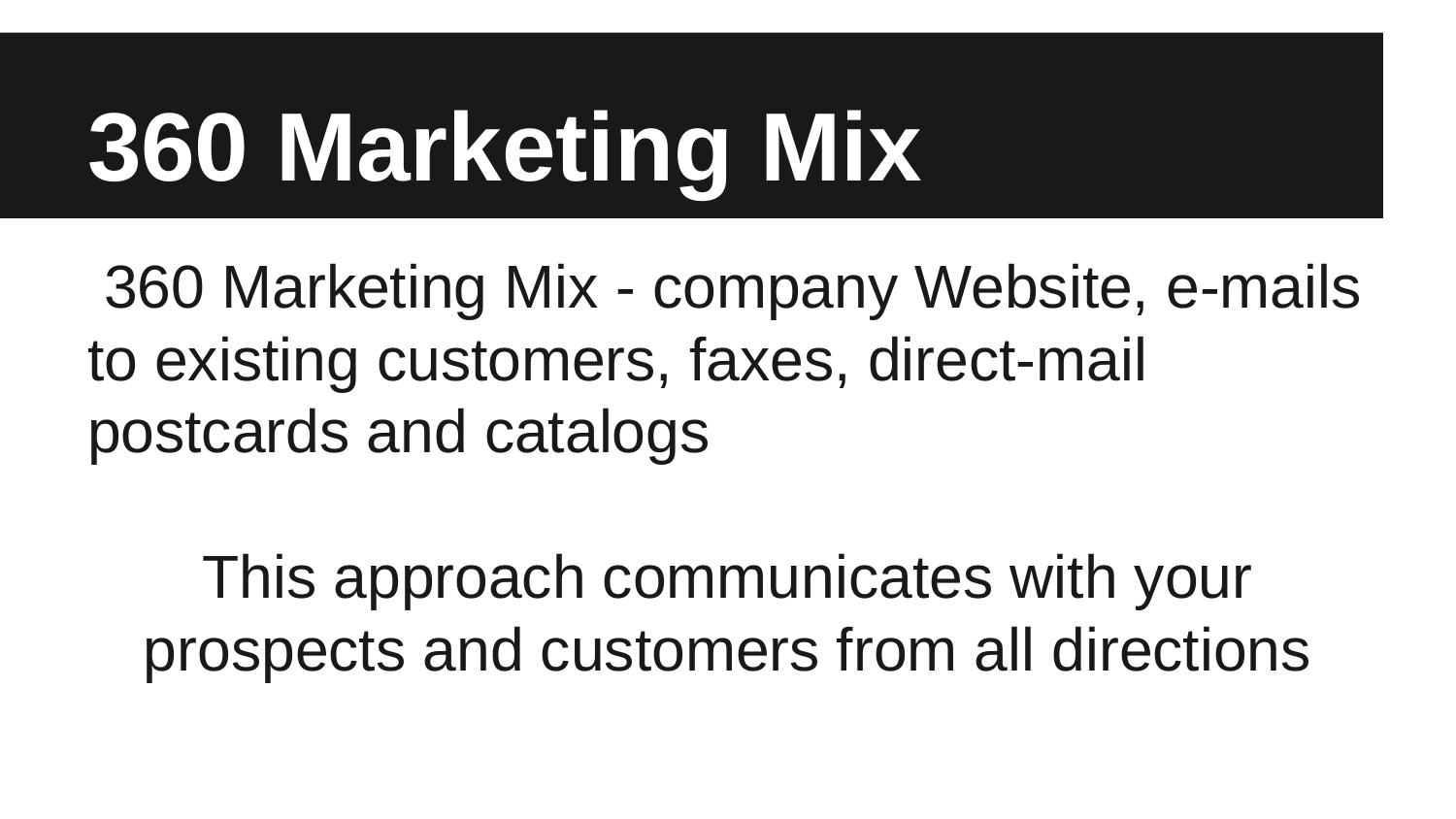

# 360 Marketing Mix
 360 Marketing Mix - company Website, e-mails to existing customers, faxes, direct-mail postcards and catalogs

This approach communicates with your prospects and customers from all directions